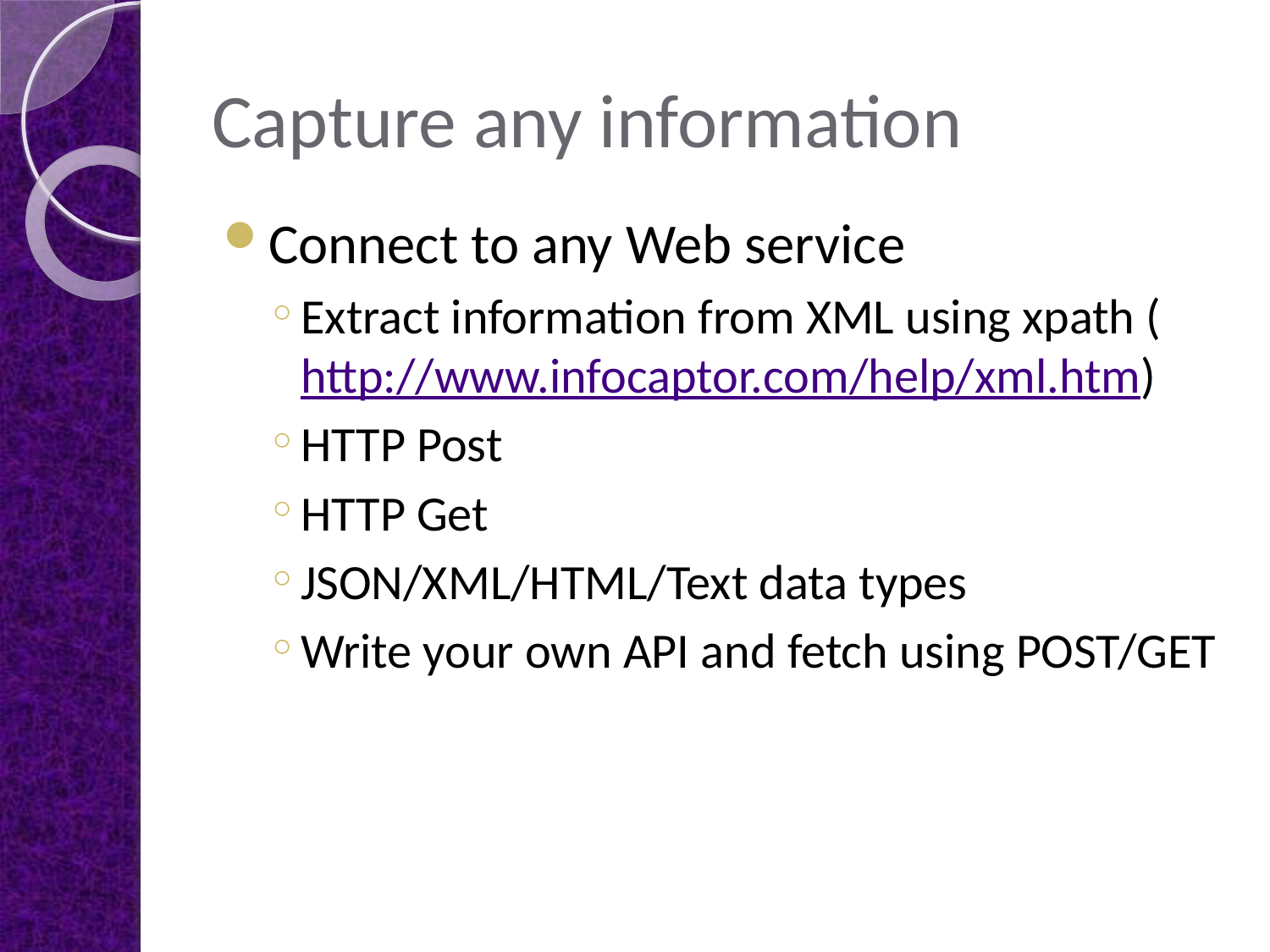

# Capture any information
Connect to any Web service
Extract information from XML using xpath (http://www.infocaptor.com/help/xml.htm)
HTTP Post
HTTP Get
JSON/XML/HTML/Text data types
Write your own API and fetch using POST/GET